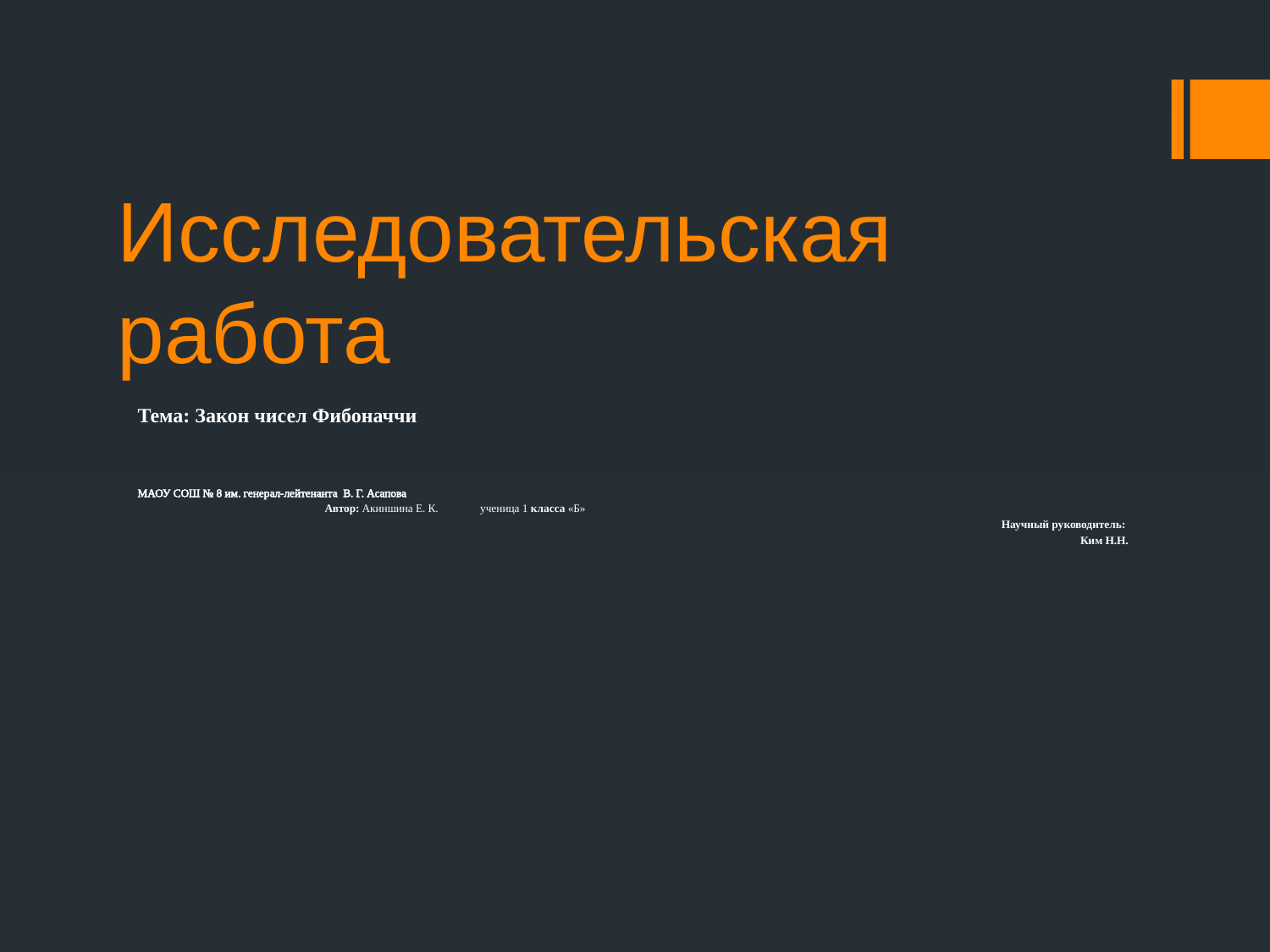

# Исследовательская работа
Тема: Закон чисел Фибоначчи

МАОУ СОШ № 8 им. генерал-лейтенанта  В. Г. Асапова
                                                                    Автор: Акиншина Е. К.  				          ученица 1 класса «Б»
           Научный руководитель:
Ким Н.Н.